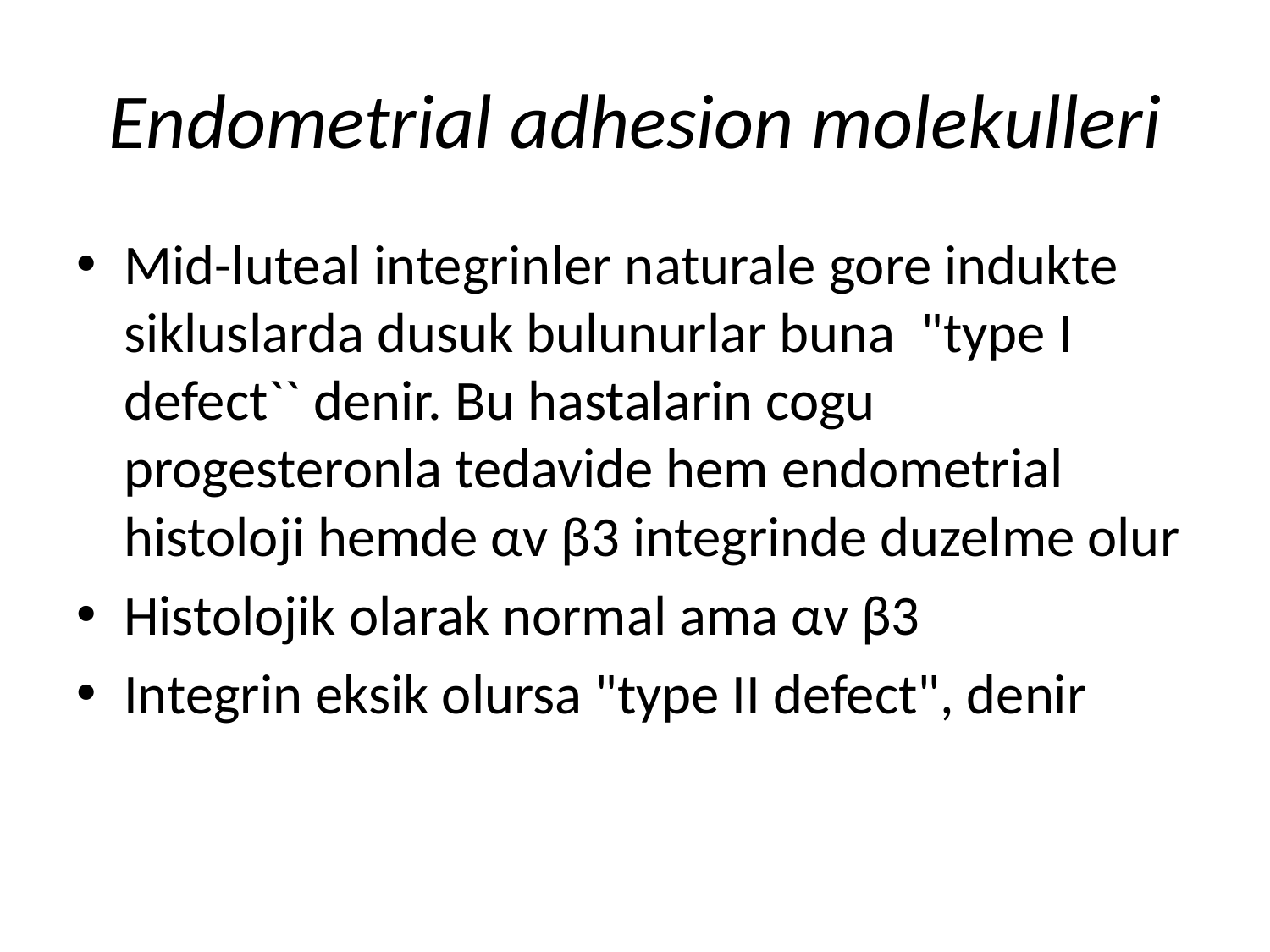

# Endometrial adhesion molekulleri
Mid-luteal integrinler naturale gore indukte sikluslarda dusuk bulunurlar buna  "type I defect`` denir. Bu hastalarin cogu progesteronla tedavide hem endometrial histoloji hemde αv β3 integrinde duzelme olur
Histolojik olarak normal ama αv β3
Integrin eksik olursa "type II defect", denir